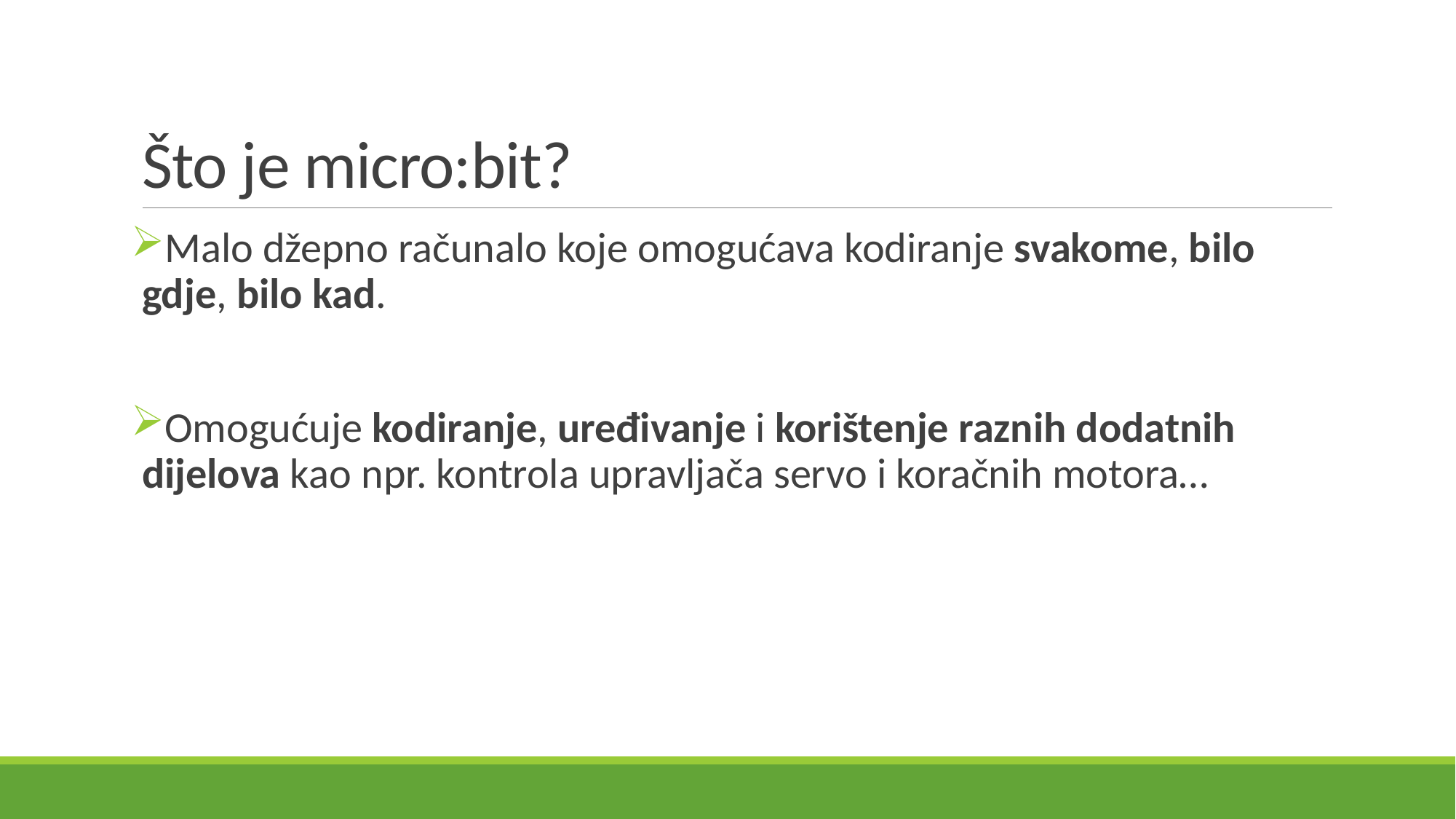

# Što je micro:bit?
Malo džepno računalo koje omogućava kodiranje svakome, bilo gdje, bilo kad.

Omogućuje kodiranje, uređivanje i korištenje raznih dodatnih dijelova kao npr. kontrola upravljača servo i koračnih motora…